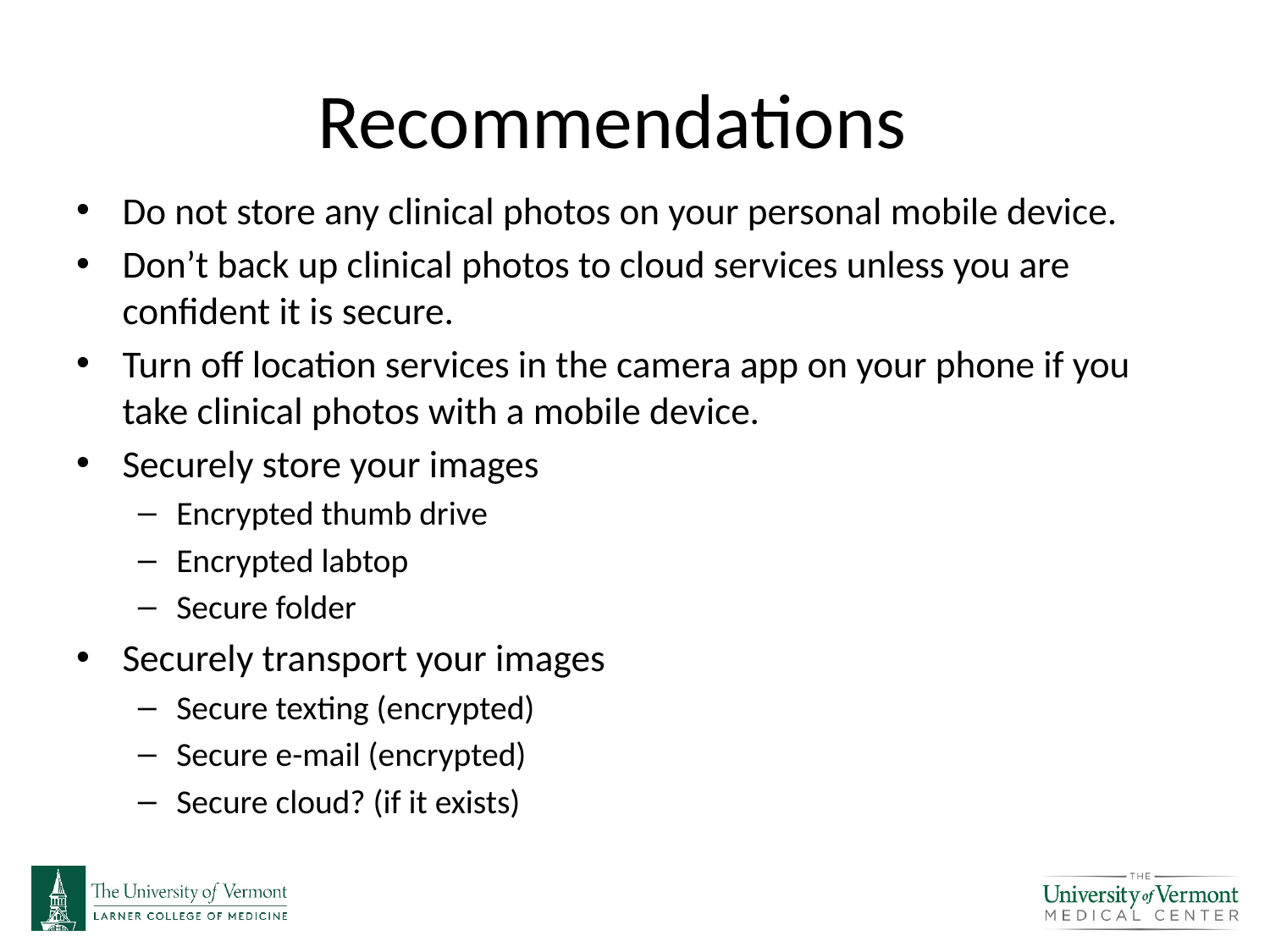

# Recommendations
Do not store any clinical photos on your personal mobile device.
Don’t back up clinical photos to cloud services unless you are confident it is secure.
Turn off location services in the camera app on your phone if you take clinical photos with a mobile device.
Securely store your images
Encrypted thumb drive
Encrypted labtop
Secure folder
Securely transport your images
Secure texting (encrypted)
Secure e-mail (encrypted)
Secure cloud? (if it exists)